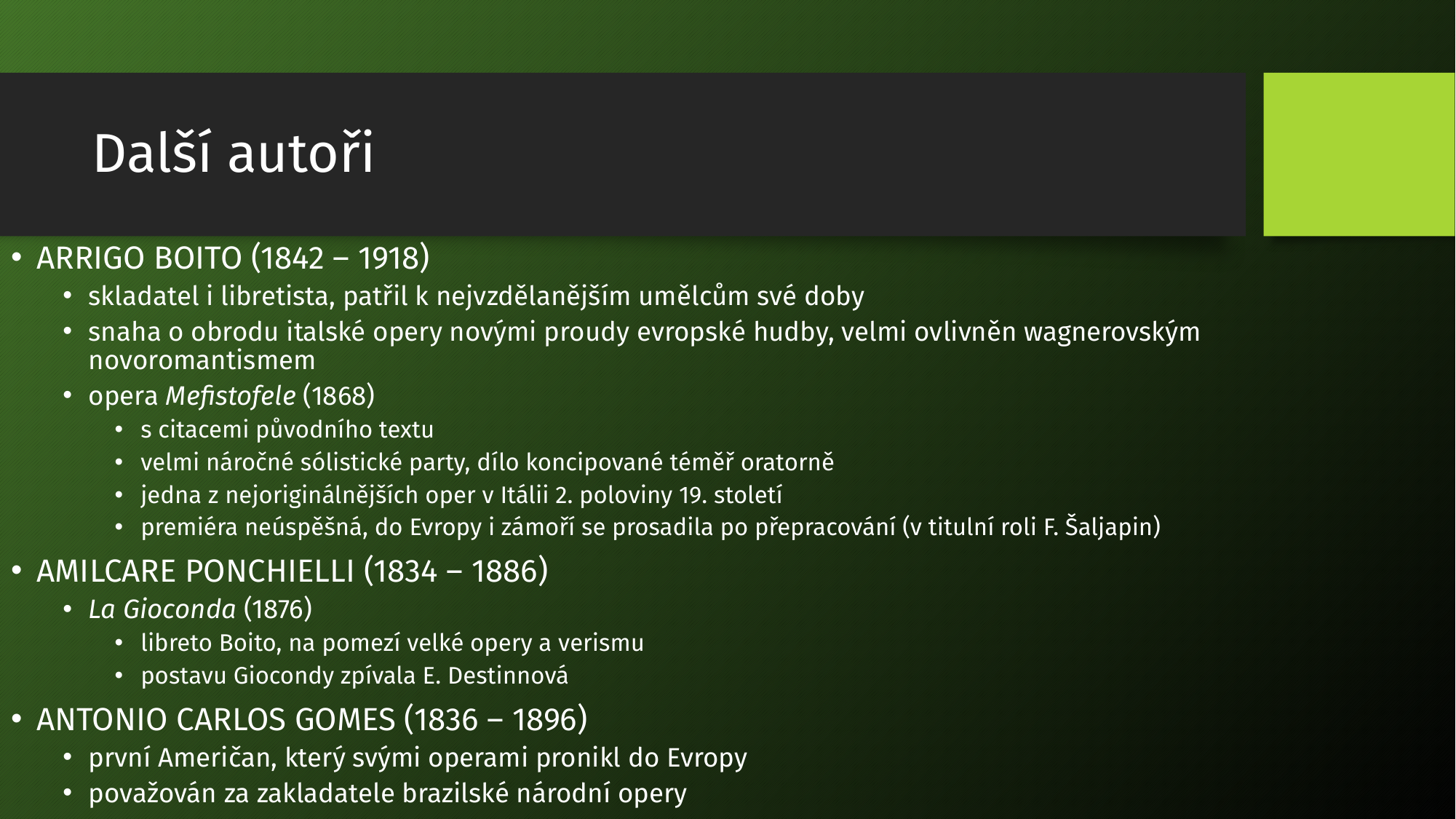

# Další autoři
ARRIGO BOITO (1842 – 1918)
skladatel i libretista, patřil k nejvzdělanějším umělcům své doby
snaha o obrodu italské opery novými proudy evropské hudby, velmi ovlivněn wagnerovským novoromantismem
opera Mefistofele (1868)
s citacemi původního textu
velmi náročné sólistické party, dílo koncipované téměř oratorně
jedna z nejoriginálnějších oper v Itálii 2. poloviny 19. století
premiéra neúspěšná, do Evropy i zámoří se prosadila po přepracování (v titulní roli F. Šaljapin)
AMILCARE PONCHIELLI (1834 – 1886)
La Gioconda (1876)
libreto Boito, na pomezí velké opery a verismu
postavu Giocondy zpívala E. Destinnová
ANTONIO CARLOS GOMES (1836 – 1896)
první Američan, který svými operami pronikl do Evropy
považován za zakladatele brazilské národní opery